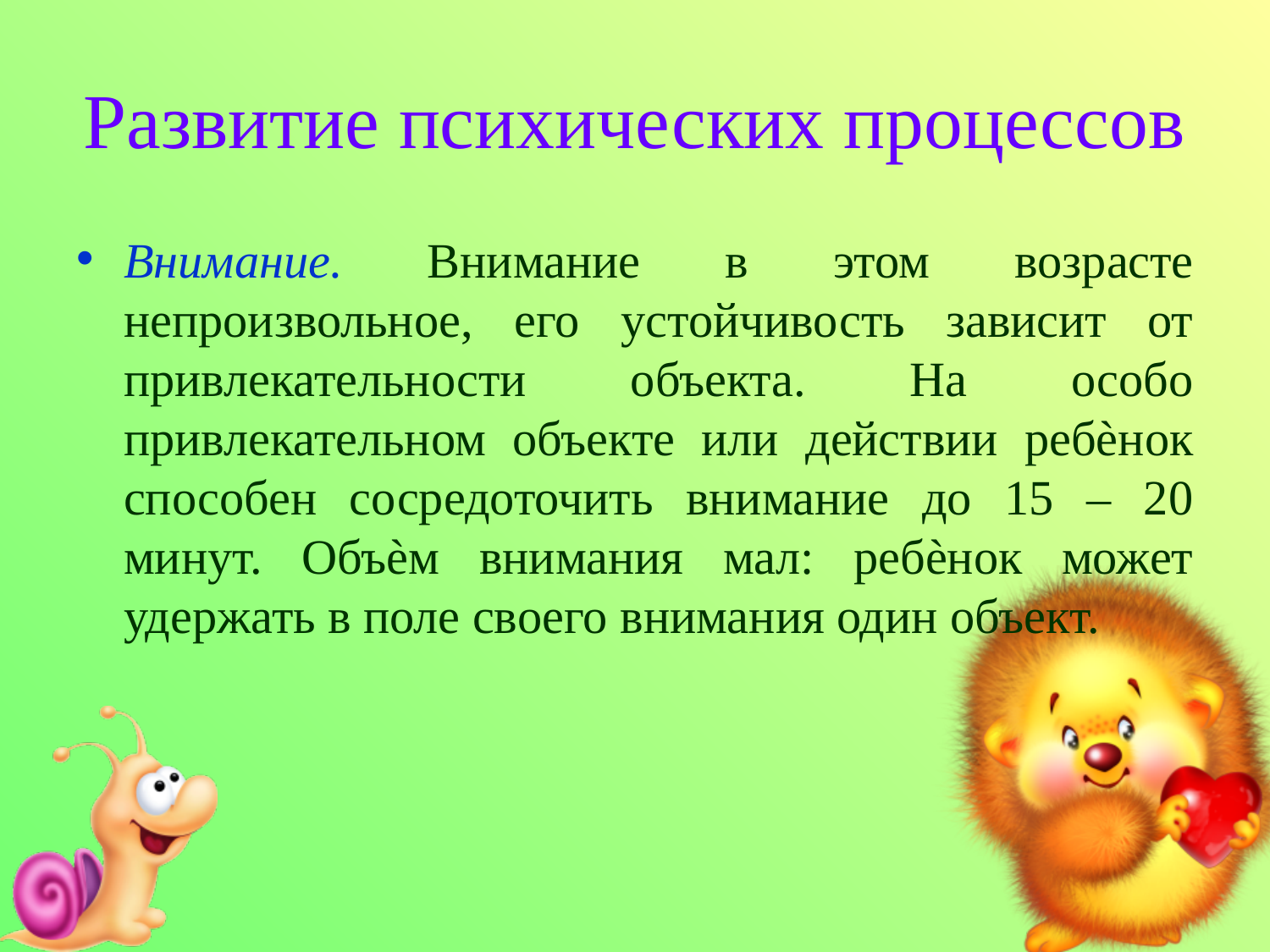

# Развитие психических процессов
Внимание. Внимание в этом возрасте непроизвольное, его устойчивость зависит от привлекательности объекта. На особо привлекательном объекте или действии ребѐнок способен сосредоточить внимание до 15 – 20 минут. Объѐм внимания мал: ребѐнок может удержать в поле своего внимания один объект.